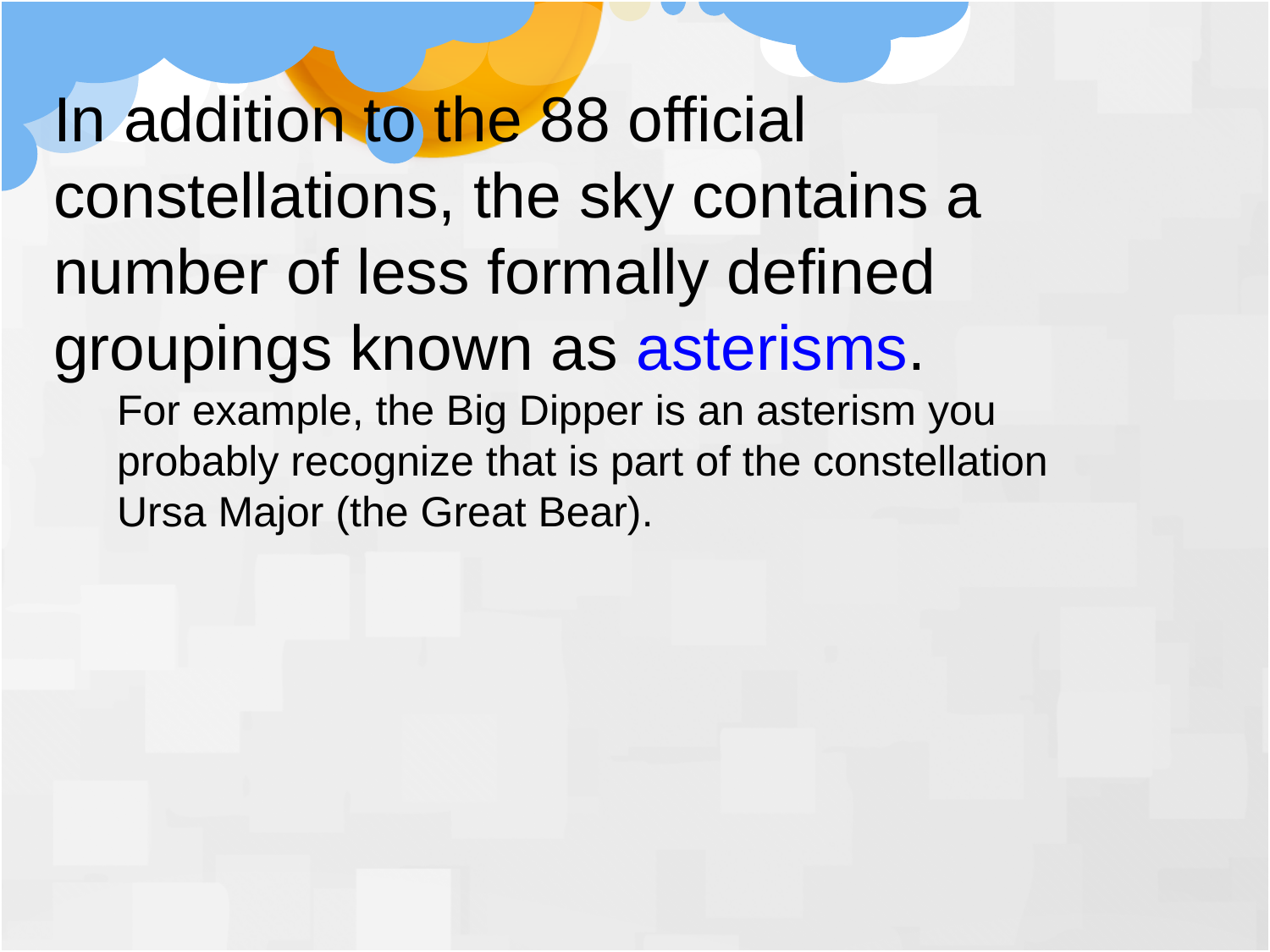

In addition to the 88 official constellations, the sky contains a number of less formally defined groupings known as asterisms.
For example, the Big Dipper is an asterism you
probably recognize that is part of the constellation
Ursa Major (the Great Bear).